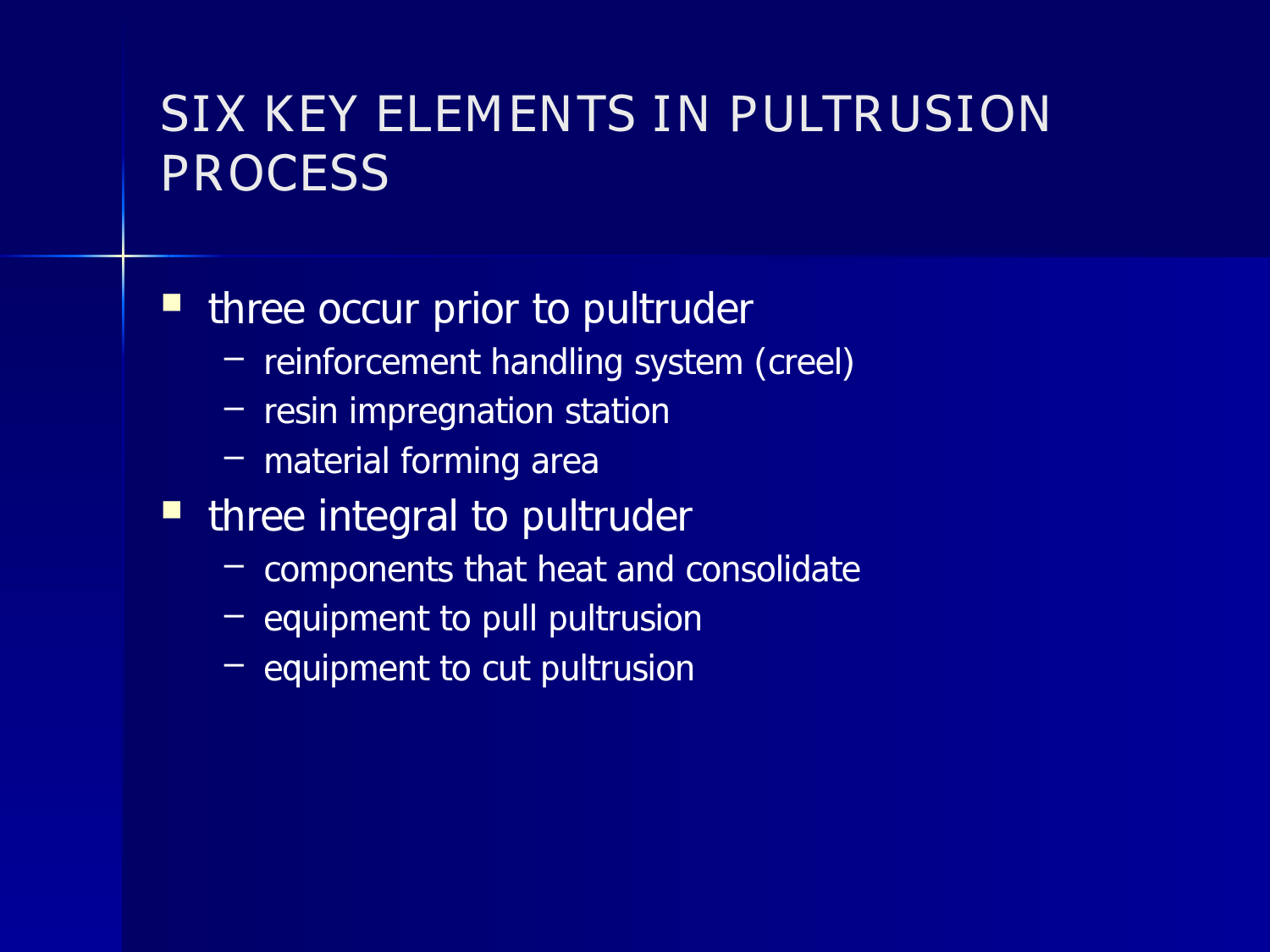

# SIX KEY ELEMENTS IN PULTRUSION PROCESS
three occur prior to pultruder
reinforcement handling system (creel)
resin impregnation station
material forming area
three integral to pultruder
components that heat and consolidate
equipment to pull pultrusion
equipment to cut pultrusion